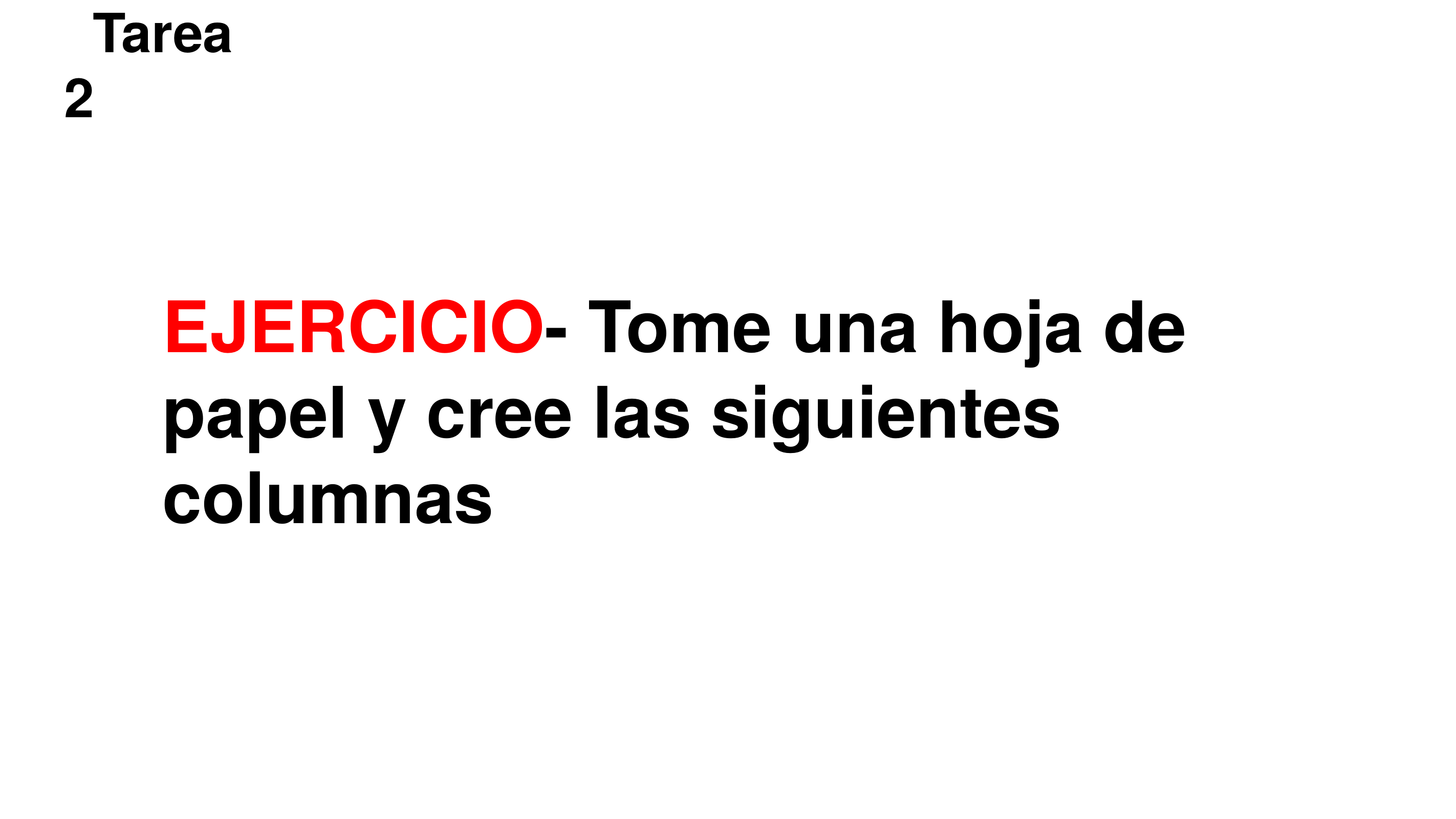

Tarea 2
EJERCICIO- Tome una hoja de papel y cree las siguientes columnas

NOVELTY